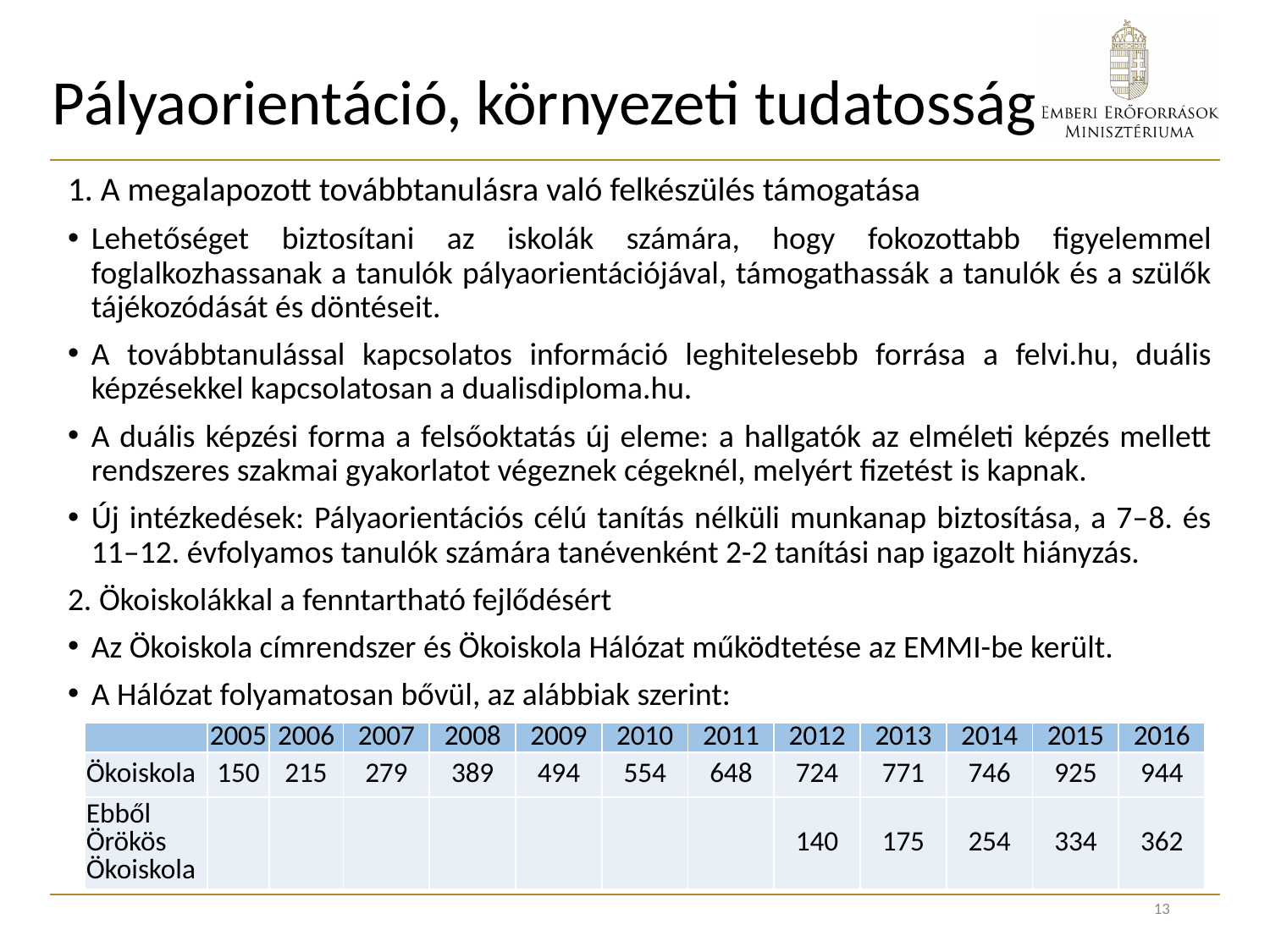

# Pályaorientáció, környezeti tudatosság
1. A megalapozott továbbtanulásra való felkészülés támogatása
Lehetőséget biztosítani az iskolák számára, hogy fokozottabb figyelemmel foglalkozhassanak a tanulók pályaorientációjával, támogathassák a tanulók és a szülők tájékozódását és döntéseit.
A továbbtanulással kapcsolatos információ leghitelesebb forrása a felvi.hu, duális képzésekkel kapcsolatosan a dualisdiploma.hu.
A duális képzési forma a felsőoktatás új eleme: a hallgatók az elméleti képzés mellett rendszeres szakmai gyakorlatot végeznek cégeknél, melyért fizetést is kapnak.
Új intézkedések: Pályaorientációs célú tanítás nélküli munkanap biztosítása, a 7‒8. és 11‒12. évfolyamos tanulók számára tanévenként 2-2 tanítási nap igazolt hiányzás.
2. Ökoiskolákkal a fenntartható fejlődésért
Az Ökoiskola címrendszer és Ökoiskola Hálózat működtetése az EMMI-be került.
A Hálózat folyamatosan bővül, az alábbiak szerint:

|  | 2005 | 2006 | 2007 | 2008 | 2009 | 2010 | 2011 | 2012 | 2013 | 2014 | 2015 | 2016 |
| --- | --- | --- | --- | --- | --- | --- | --- | --- | --- | --- | --- | --- |
| Ökoiskola | 150 | 215 | 279 | 389 | 494 | 554 | 648 | 724 | 771 | 746 | 925 | 944 |
| Ebből Örökös Ökoiskola |  |  |  |  |  |  |  | 140 | 175 | 254 | 334 | 362 |
13